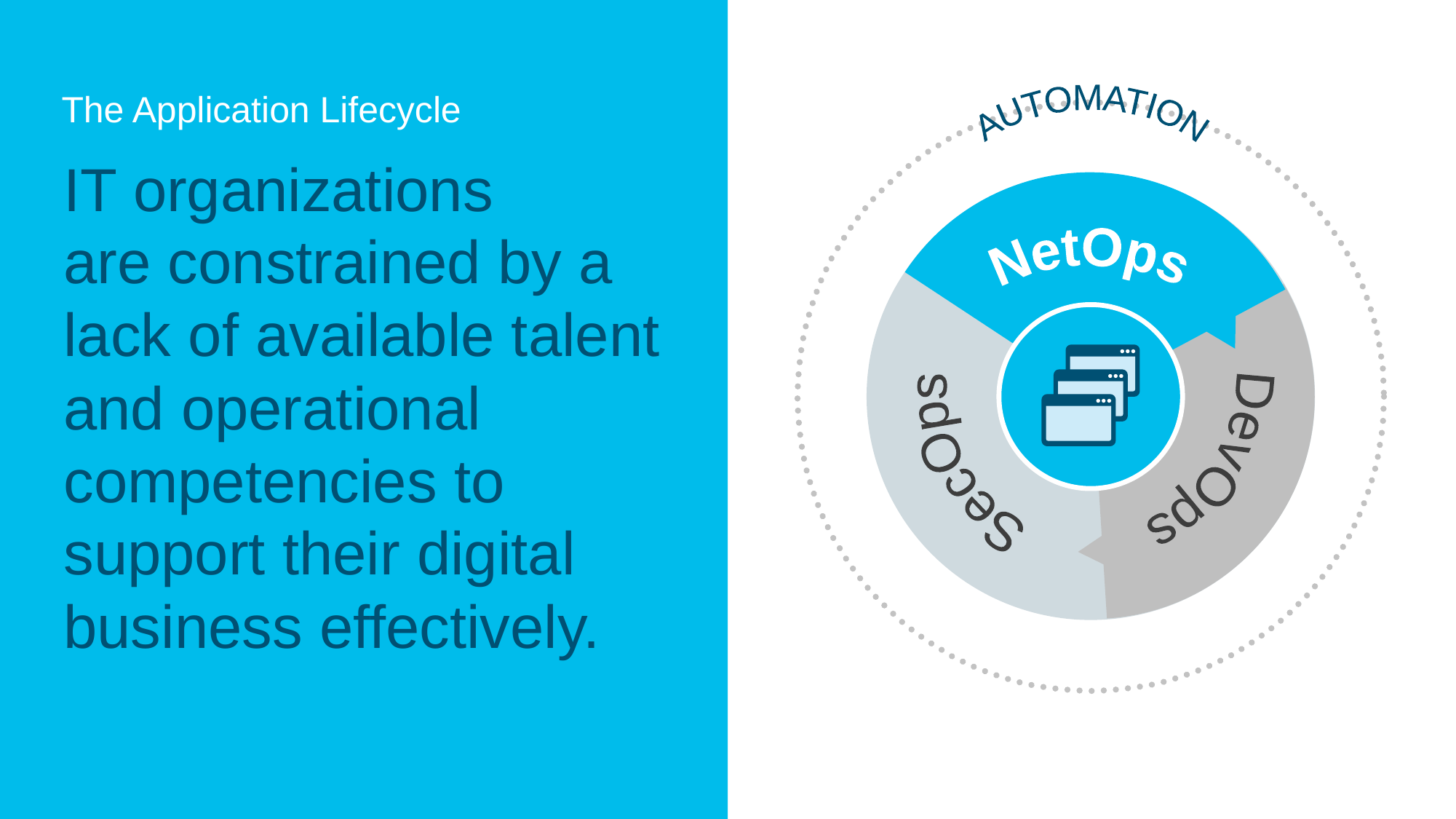

# The Application Lifecycle
AUTOMATION

IT organizations
are constrained by a lack of available talent and operational competencies to support their digital business effectively.

NetOps
SecOps
DevOps